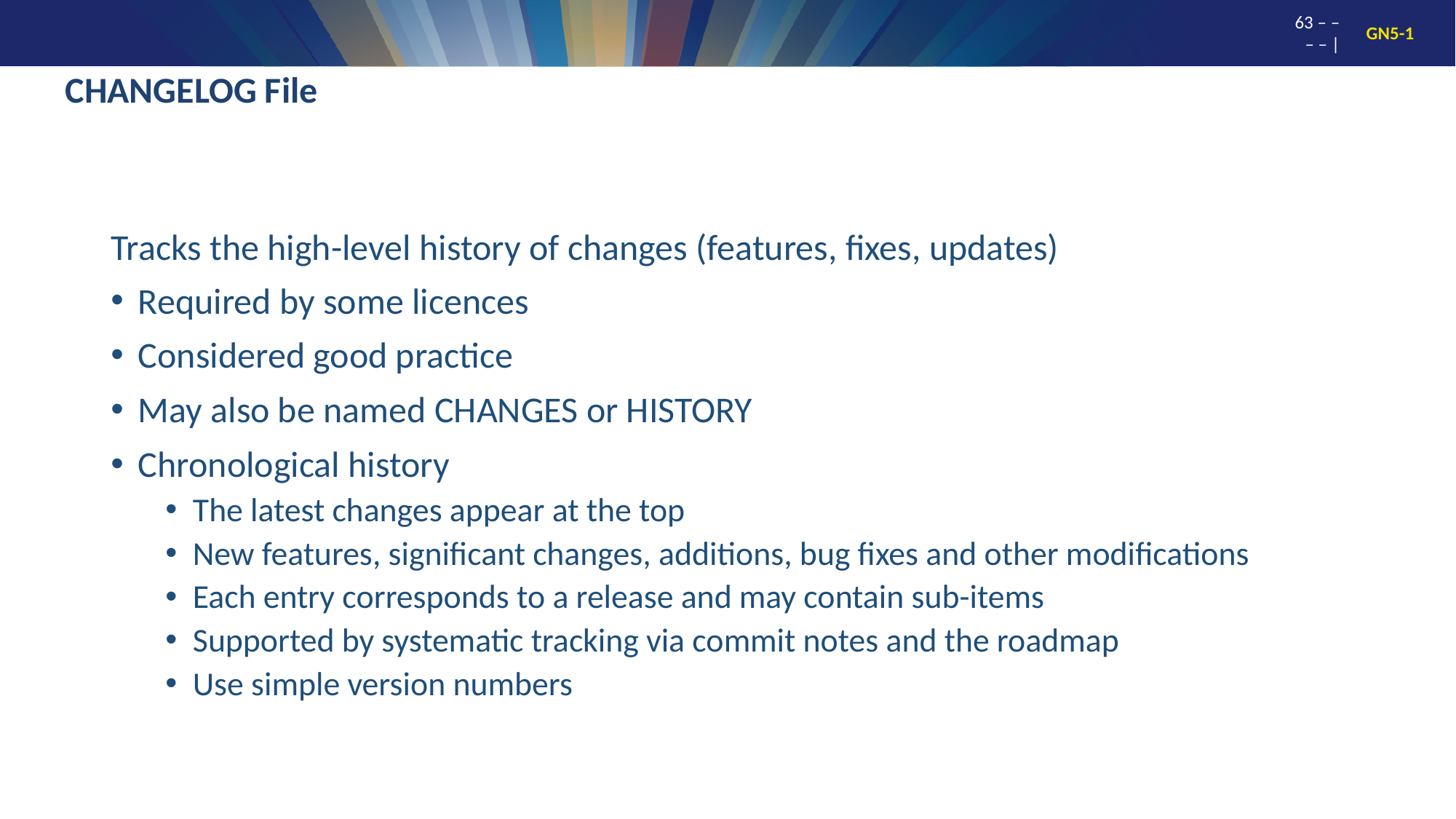

# CHANGELOG File
Tracks the high-level history of changes (features, fixes, updates)
Required by some licences
Considered good practice
May also be named CHANGES or HISTORY
Chronological history
The latest changes appear at the top
New features, significant changes, additions, bug fixes and other modifications
Each entry corresponds to a release and may contain sub-items
Supported by systematic tracking via commit notes and the roadmap
Use simple version numbers
63